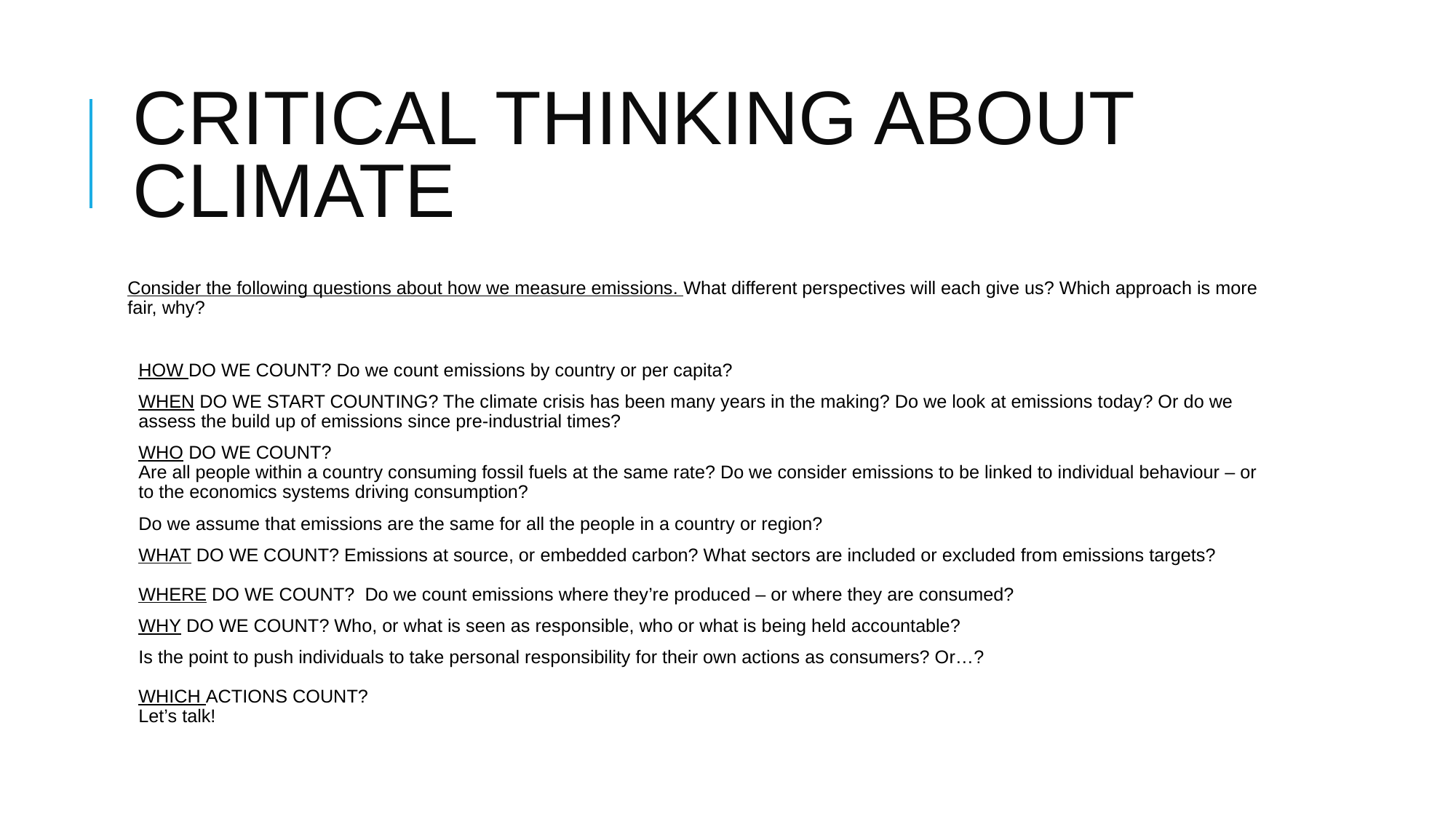

# CRITICAL THINKING ABOUT CLIMATE
Consider the following questions about how we measure emissions. What different perspectives will each give us? Which approach is more fair, why?

HOW DO WE COUNT? Do we count emissions by country or per capita?
WHEN DO WE START COUNTING? The climate crisis has been many years in the making? Do we look at emissions today? Or do we assess the build up of emissions since pre-industrial times?
WHO DO WE COUNT?
Are all people within a country consuming fossil fuels at the same rate? Do we consider emissions to be linked to individual behaviour – or to the economics systems driving consumption?
Do we assume that emissions are the same for all the people in a country or region?
WHAT DO WE COUNT? Emissions at source, or embedded carbon? What sectors are included or excluded from emissions targets?
WHERE DO WE COUNT?  Do we count emissions where they’re produced – or where they are consumed?
WHY DO WE COUNT? Who, or what is seen as responsible, who or what is being held accountable?
Is the point to push individuals to take personal responsibility for their own actions as consumers? Or…?
WHICH ACTIONS COUNT?
Let’s talk!